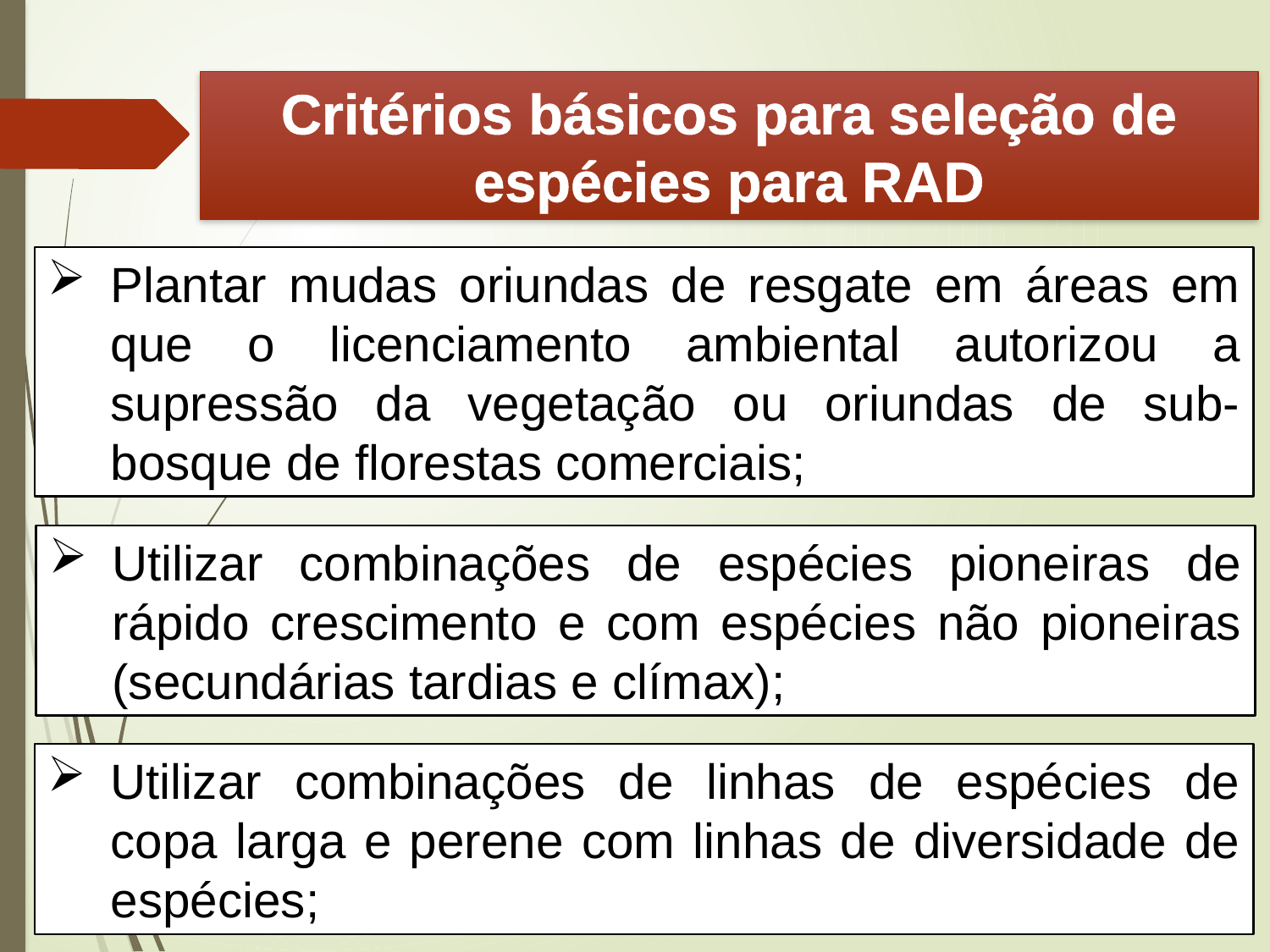

Critérios básicos para seleção de espécies para RAD
Plantar mudas oriundas de resgate em áreas em que o licenciamento ambiental autorizou a supressão da vegetação ou oriundas de sub-bosque de florestas comerciais;
Utilizar combinações de espécies pioneiras de rápido crescimento e com espécies não pioneiras (secundárias tardias e clímax);
Utilizar combinações de linhas de espécies de copa larga e perene com linhas de diversidade de espécies;